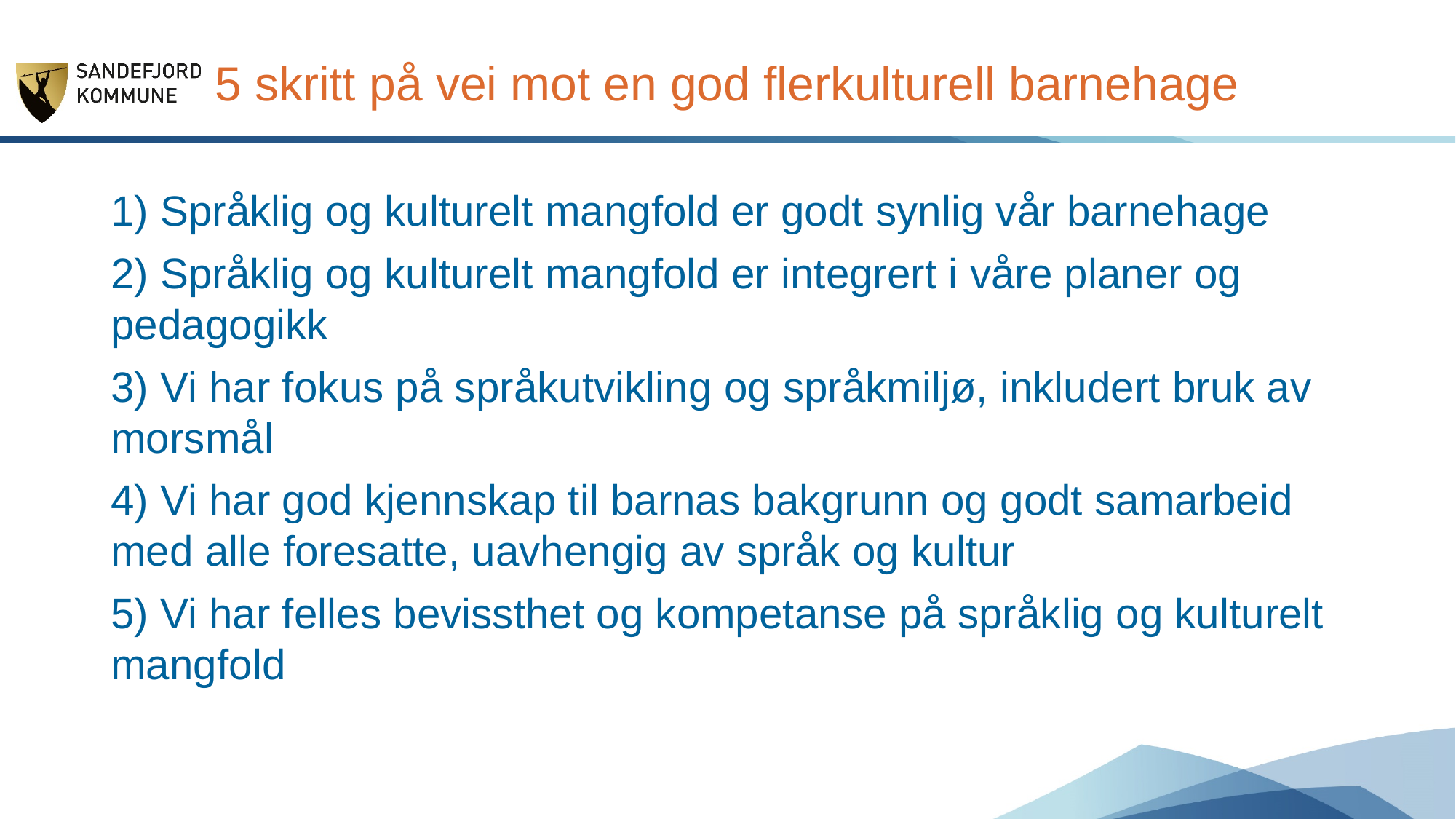

# 5 skritt på vei mot en god flerkulturell barnehage
1) Språklig og kulturelt mangfold er godt synlig vår barnehage
2) Språklig og kulturelt mangfold er integrert i våre planer og pedagogikk
3) Vi har fokus på språkutvikling og språkmiljø, inkludert bruk av morsmål
4) Vi har god kjennskap til barnas bakgrunn og godt samarbeid med alle foresatte, uavhengig av språk og kultur
5) Vi har felles bevissthet og kompetanse på språklig og kulturelt mangfold